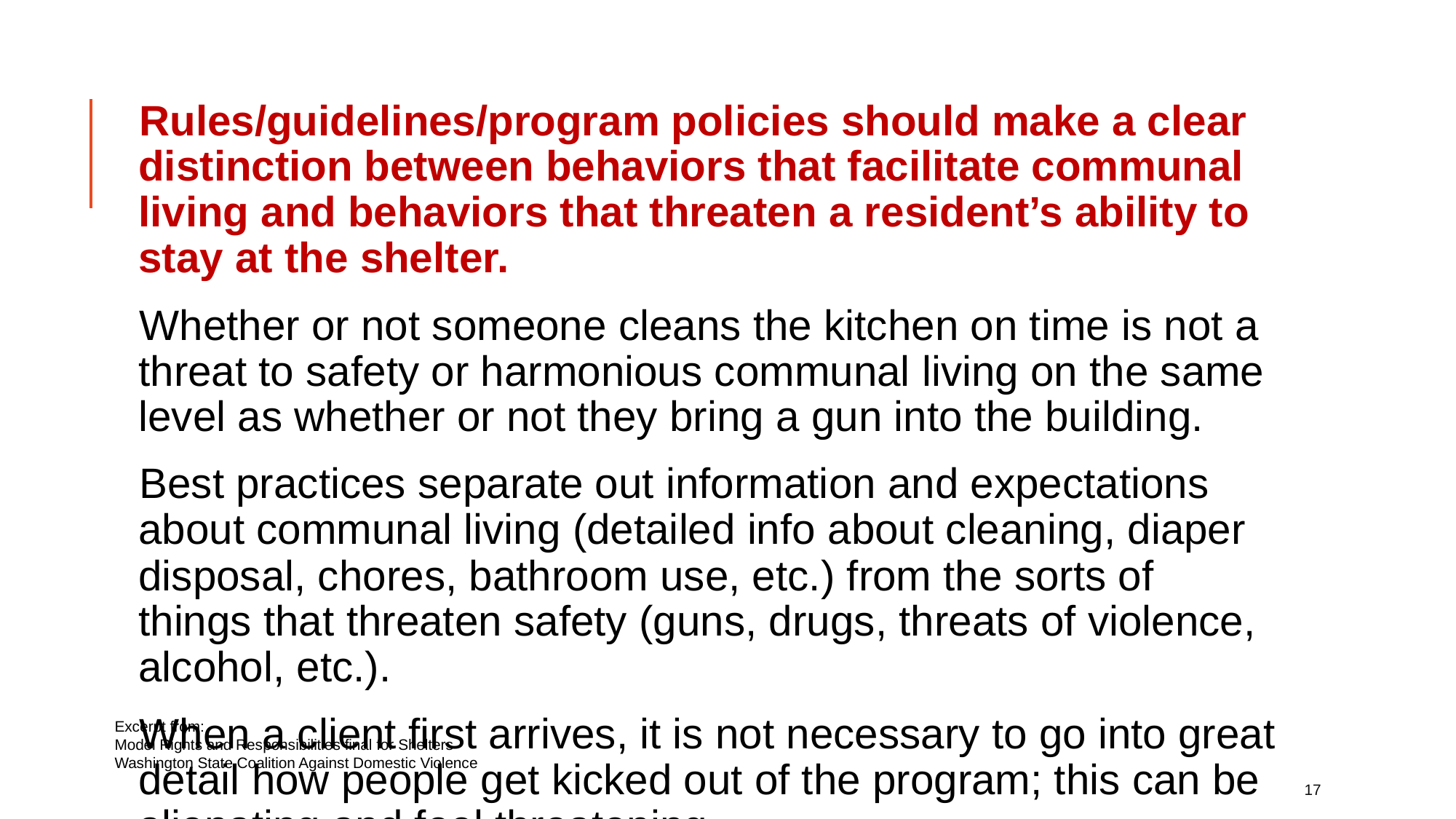

Rules/guidelines/program policies should make a clear distinction between behaviors that facilitate communal living and behaviors that threaten a resident’s ability to stay at the shelter.
Whether or not someone cleans the kitchen on time is not a threat to safety or harmonious communal living on the same level as whether or not they bring a gun into the building.
Best practices separate out information and expectations about communal living (detailed info about cleaning, diaper disposal, chores, bathroom use, etc.) from the sorts of things that threaten safety (guns, drugs, threats of violence, alcohol, etc.).
When a client first arrives, it is not necessary to go into great detail how people get kicked out of the program; this can be alienating and feel threatening.

Excerpt from:
Model Rights and Responsibilities final for Shelters
Washington State Coalition Against Domestic Violence
17